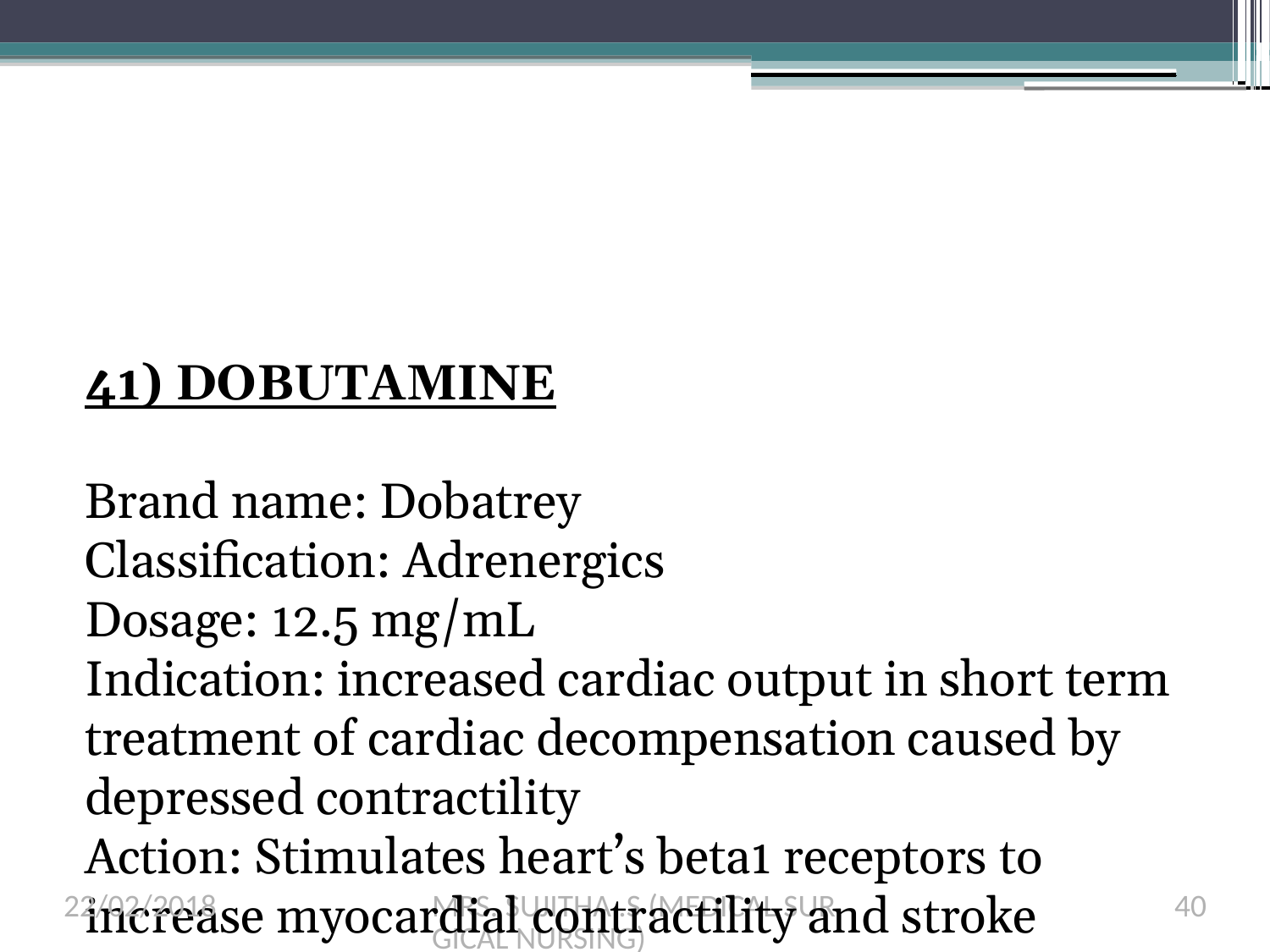

#
41) DOBUTAMINE
Brand name: Dobatrey
Classification: Adrenergics
Dosage: 12.5 mg/mL
Indication: increased cardiac output in short term treatment of cardiac decompensation caused by depressed contractility
Action: Stimulates heart’s beta1 receptors to increase myocardial contractility and stroke volume. Increases cardiac output by decreasing peripheral vascular resistance, reducing ventricular filling pressure, and facilitating AV node conduction
Adverse Reaction: increased systolic BP, increased heart rate, chest pain, increased number of premature ventricular beats, headache, tingling sensations, paresthesia. nausea, vomiting, dyspnea, phlebitis, local inflammation after infiltration, leg cramps
Nursing Measures:
• Monitor vital signs, ECG, cardiac output, pulmonary capillary wedge pressure, central venous pressure and urinary output carefully throughout infusion. 
• Monitor patency and placement of IV catheter to reduce risk of extravasation and phlebitis.
• Watch out for symptoms of overdosage such as excessive hypertension, tachycardia, nausea, vomiting, tremor, headache, chest pain
22/02/2018
MRS. SUJITHA .S (MEDICAL SURGICAL NURSING)
40